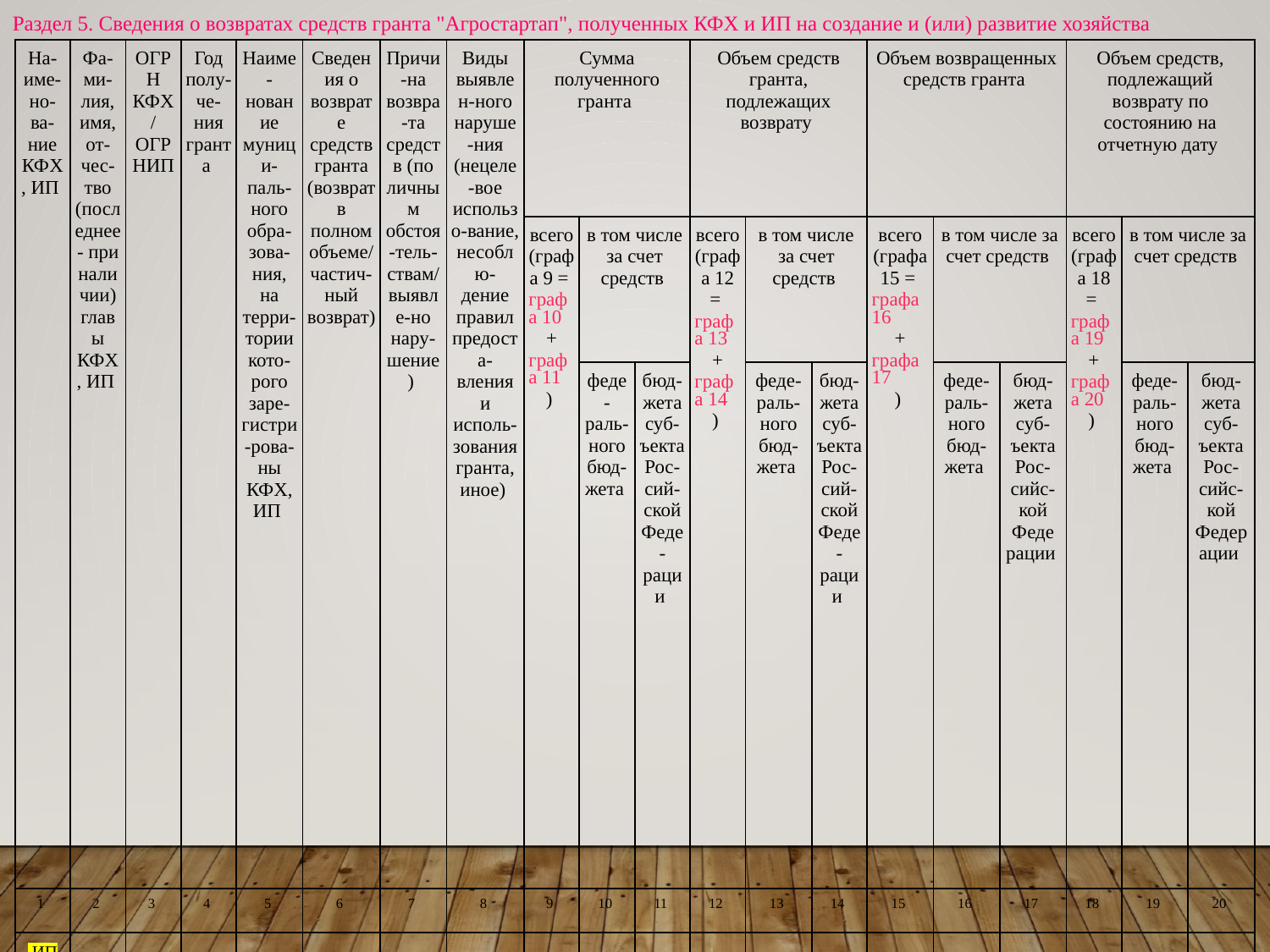

Раздел 5. Сведения о возвратах средств гранта "Агростартап", полученных КФХ и ИП на создание и (или) развитие хозяйства
| На-име-но-ва-ние КФХ, ИП | Фа-ми-лия, имя, от-чес-тво (последнее - при наличии) главы КФХ, ИП | ОГРН КФХ/ ОГРНИП | Год полу-че- ния гранта | Наиме-нование муници-паль-ного обра-зова-ния, на терри-тории кото-рого заре-гистри-рова- ны КФХ, ИП | Сведения о возврате средств гранта (возврат в полном объеме/ частич-ный возврат) | Причи-на возвра-та средств (по личным обстоя-тель-ствам/ выявле-но нару-шение) | Виды выявлен-ного наруше-ния (нецеле-вое использо-вание, несоблю-дение правил предоста-вления и исполь-зования гранта, иное) | Сумма полученного гранта |  |  | Объем средств гранта, подлежащих возврату |  |  | Объем возвращенных средств гранта |  |  | Объем средств, подлежащий возврату по состоянию на отчетную дату |  |  |
| --- | --- | --- | --- | --- | --- | --- | --- | --- | --- | --- | --- | --- | --- | --- | --- | --- | --- | --- | --- |
|  |  |  |  |  |  |  |  | всего (графа 9 = графа 10 + графа 11) | в том числе за счет средств |  | всего (графа 12 = графа 13 + графа 14) | в том числе за счет средств |  | всего (графа 15 = графа 16 + графа 17) | в том числе за счет средств |  | всего (графа 18 = графа 19 + графа 20) | в том числе за счет средств |  |
|  |  |  |  |  |  |  |  |  | феде-раль-ного бюд-жета | бюд-жета суб-ъекта Рос-сий-ской Феде-рации |  | феде-раль-ного бюд-жета | бюд-жета суб-ъекта Рос-сий-ской Феде-рации |  | феде-раль-ного бюд-жета | бюд-жета суб- ъекта Рос-сийс-кой Феде рации |  | феде-раль-ного бюд-жета | бюд-жета суб-ъекта Рос-сийс-кой Федерации |
| 1 | 2 | 3 | 4 | 5 | 6 | 7 | 8 | 9 | 10 | 11 | 12 | 13 | 14 | 15 | 16 | 17 | 18 | 19 | 20 |
| ИП Иванов | Иванов | 3332 | 2022 | МО или МР | 0 | 0 | 0 | 0 | 0 | 0 | 0 | 0 | 0 | 0 | 0 | 0 | 0 | 0 | 0 |